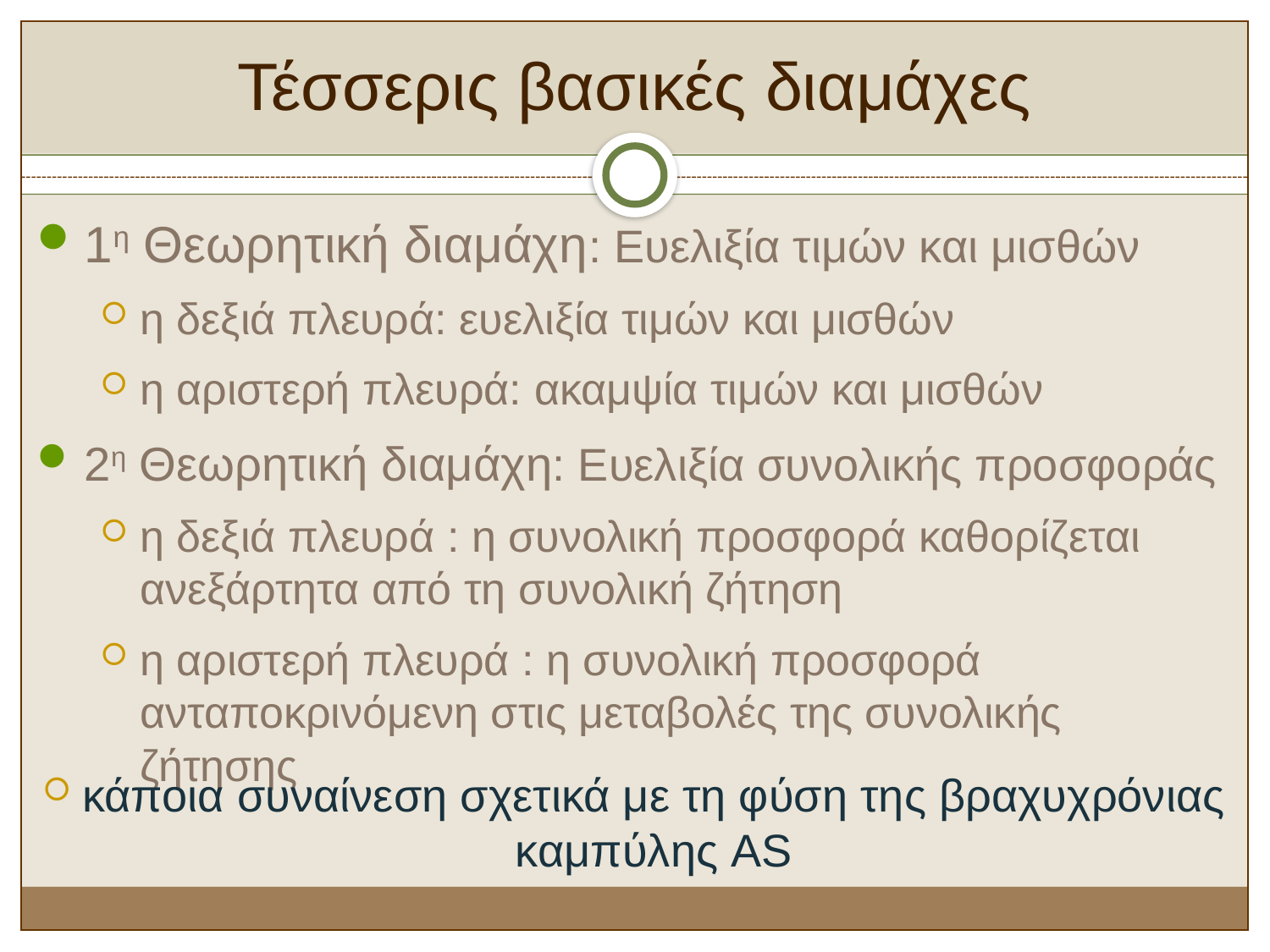

Τέσσερις βασικές διαμάχες
1η Θεωρητική διαμάχη: Ευελιξία τιμών και μισθών
η δεξιά πλευρά: ευελιξία τιμών και μισθών
η αριστερή πλευρά: ακαμψία τιμών και μισθών
2η Θεωρητική διαμάχη: Ευελιξία συνολικής προσφοράς
η δεξιά πλευρά : η συνολική προσφορά καθορίζεται ανεξάρτητα από τη συνολική ζήτηση
η αριστερή πλευρά : η συνολική προσφορά ανταποκρινόμενη στις μεταβολές της συνολικής ζήτησης

κάποια συναίνεση σχετικά με τη φύση της βραχυχρόνιας καμπύλης AS